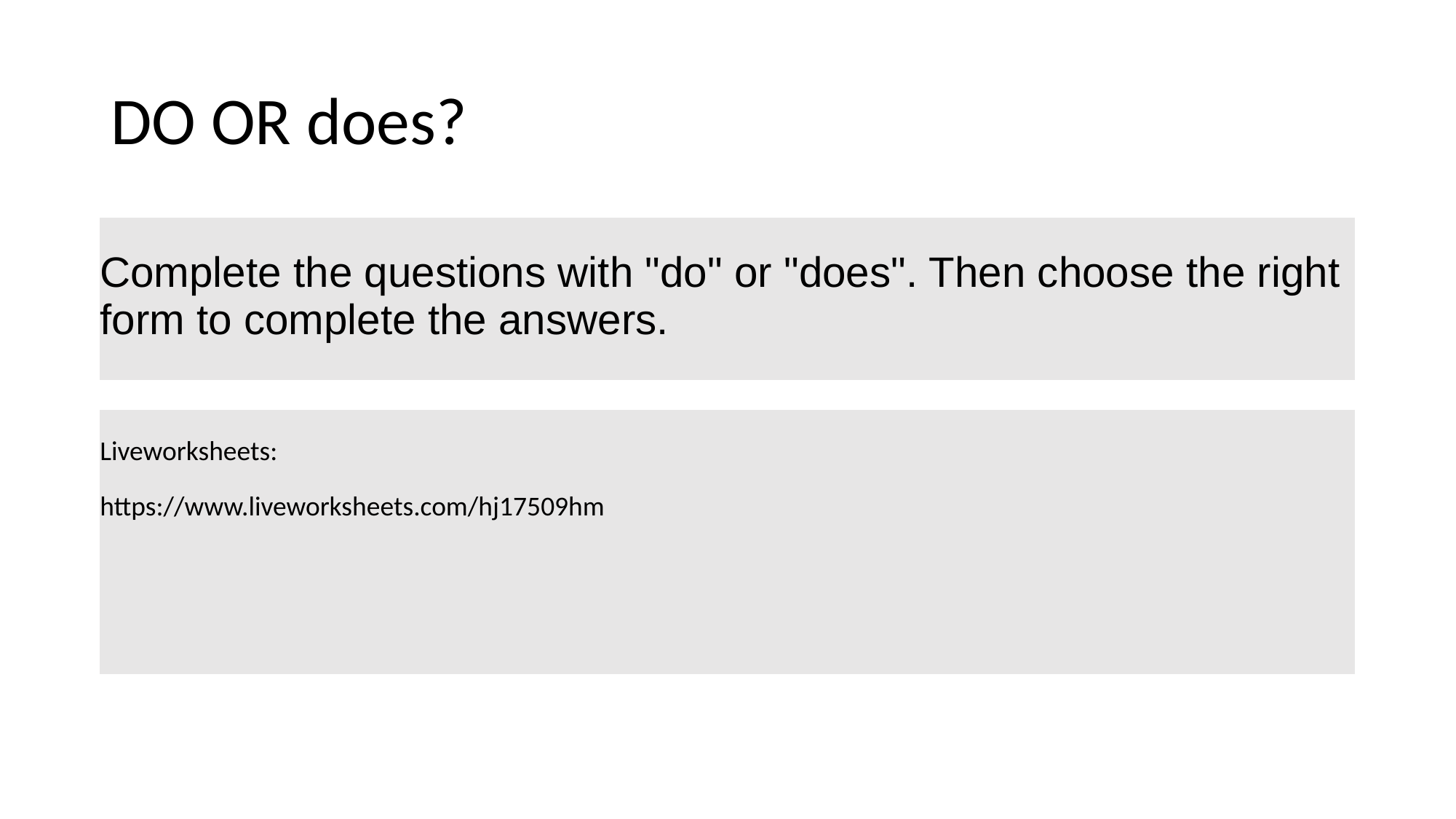

# DO OR does?

| Complete the questions with "do" or "does". Then choose the right form to complete the answers. |
| --- |
| Liveworksheets: https://www.liveworksheets.com/hj17509hm |
| --- |